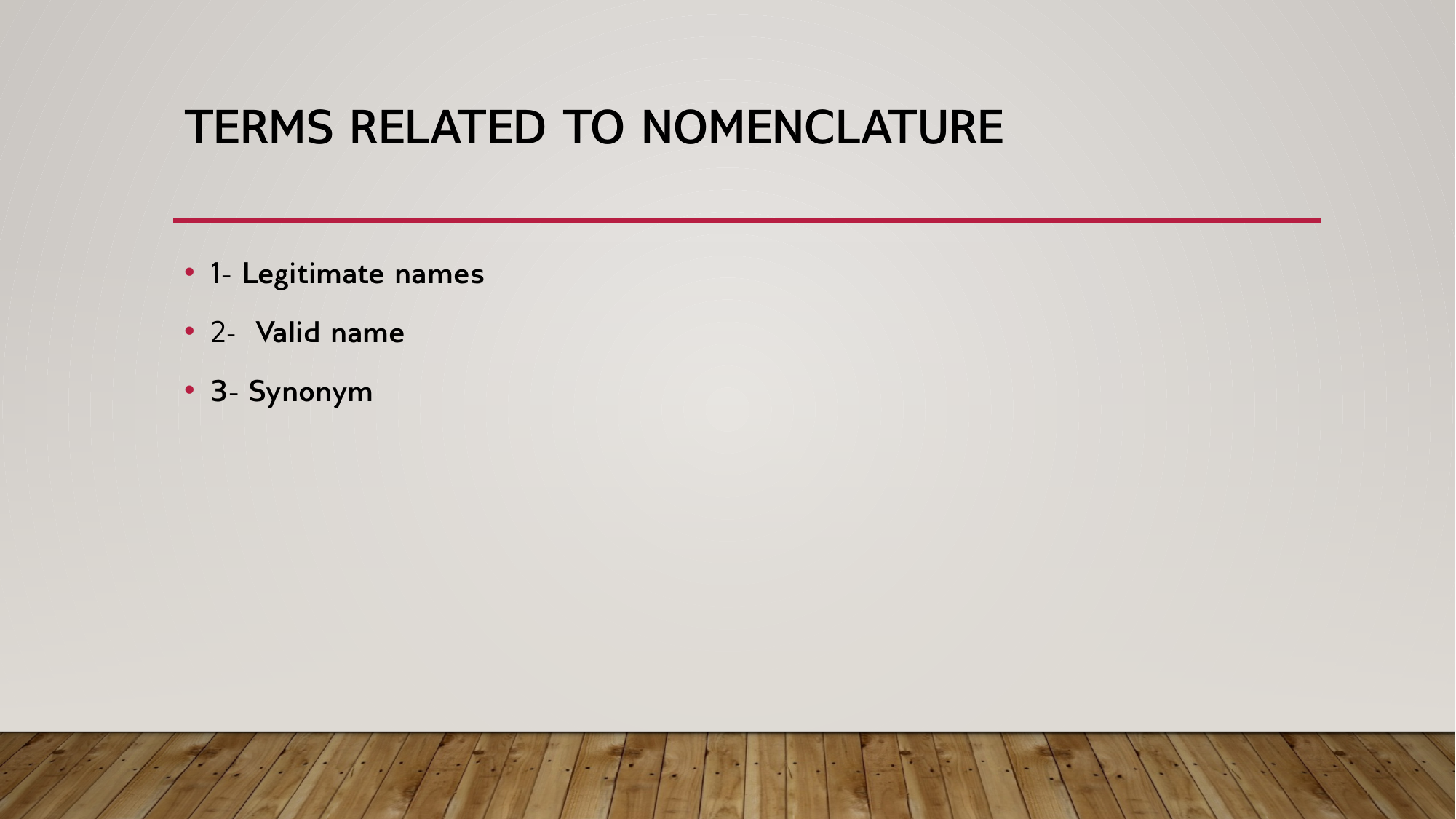

# Terms related to Nomenclature
1- Legitimate names
2-  Valid name
3- Synonym